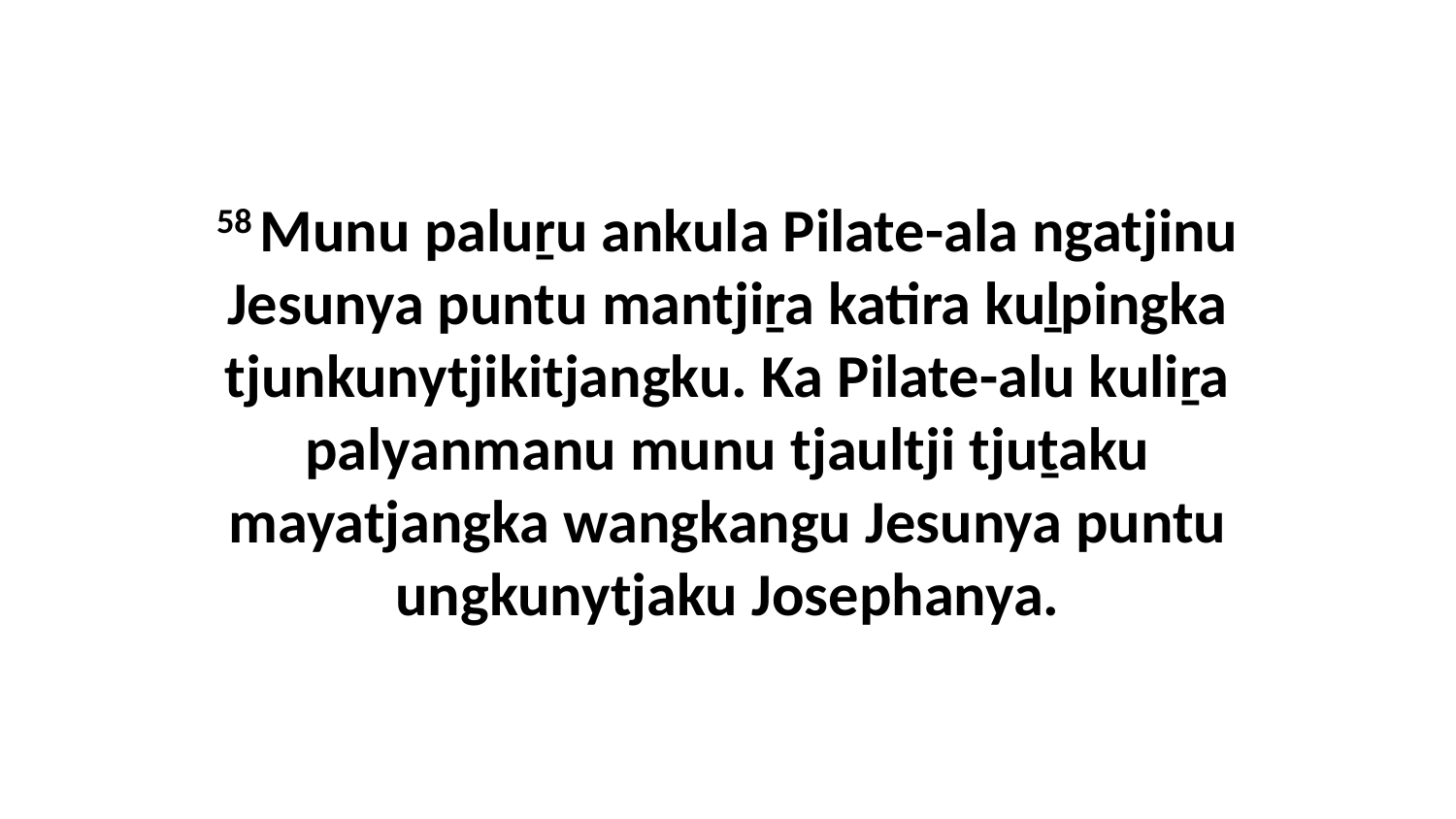

58 Munu paluṟu ankula Pilate-ala ngatjinu Jesunya puntu mantjiṟa katira kuḻpingka tjunkunytjikitjangku. Ka Pilate-alu kuliṟa palyanmanu munu tjaultji tjuṯaku mayatjangka wangkangu Jesunya puntu ungkunytjaku Josephanya.